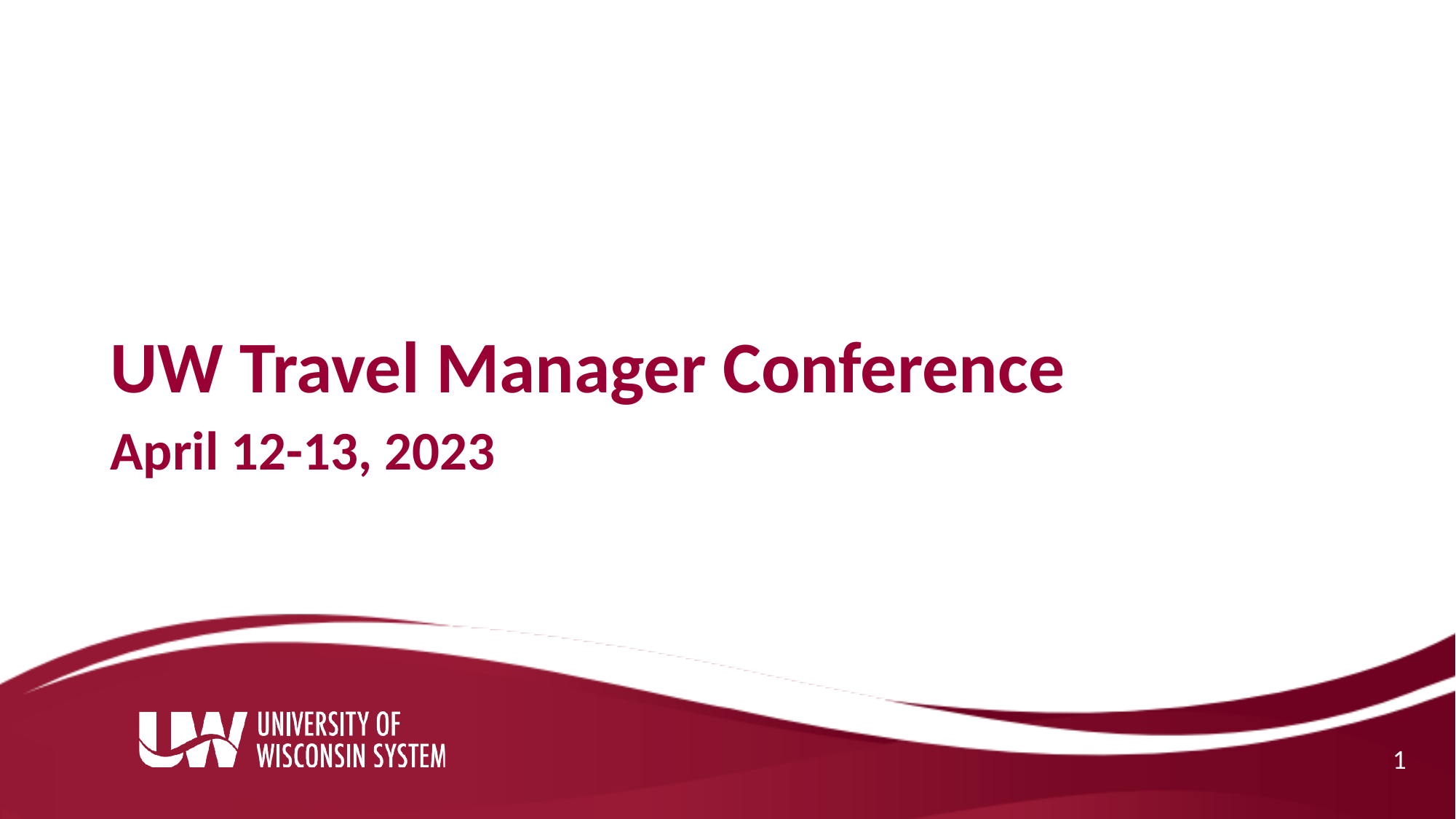

# UW Travel Manager Conference
April 12-13, 2023